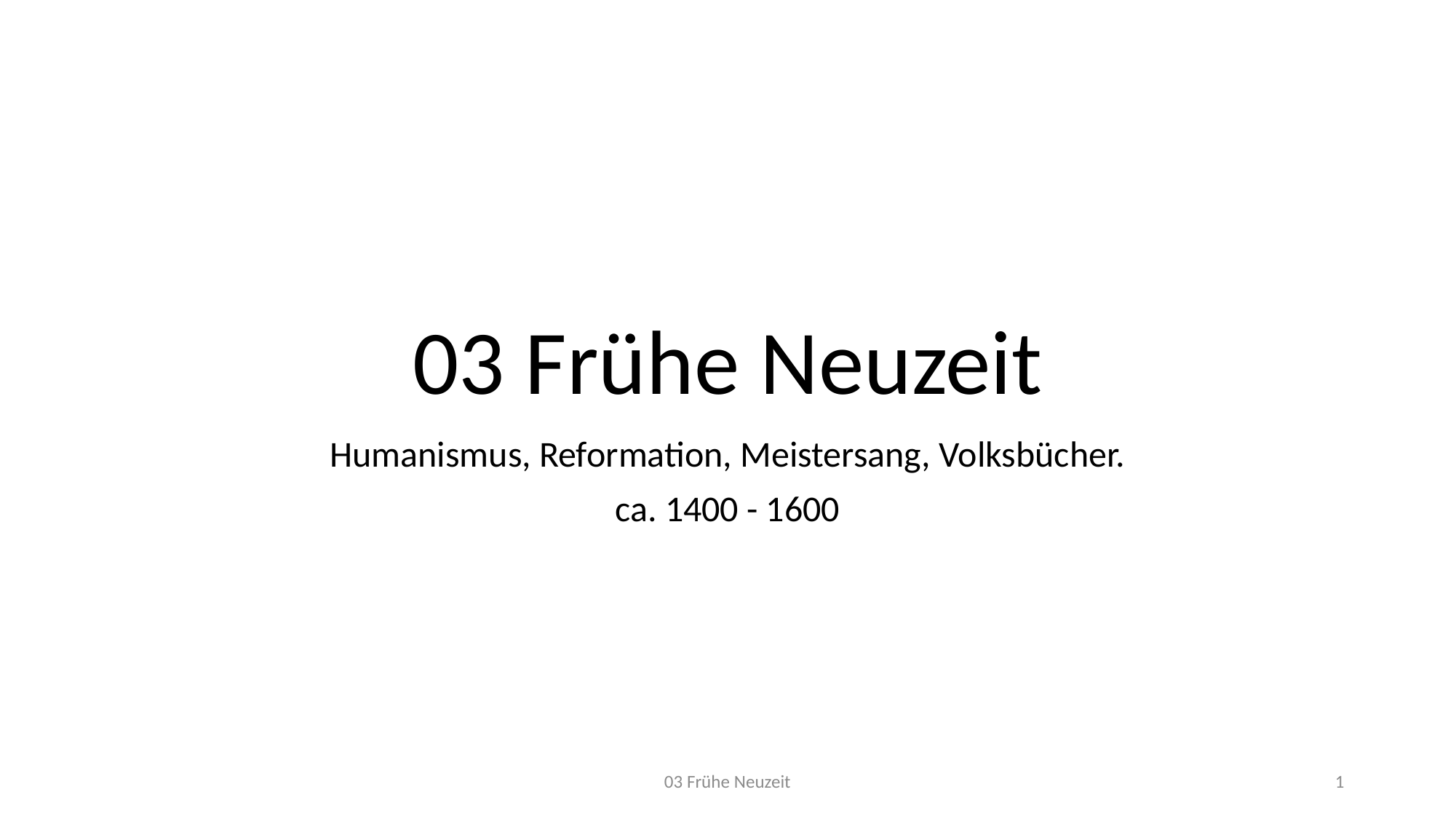

# 03 Frühe Neuzeit
Humanismus, Reformation, Meistersang, Volksbücher.
ca. 1400 - 1600
03 Frühe Neuzeit
1